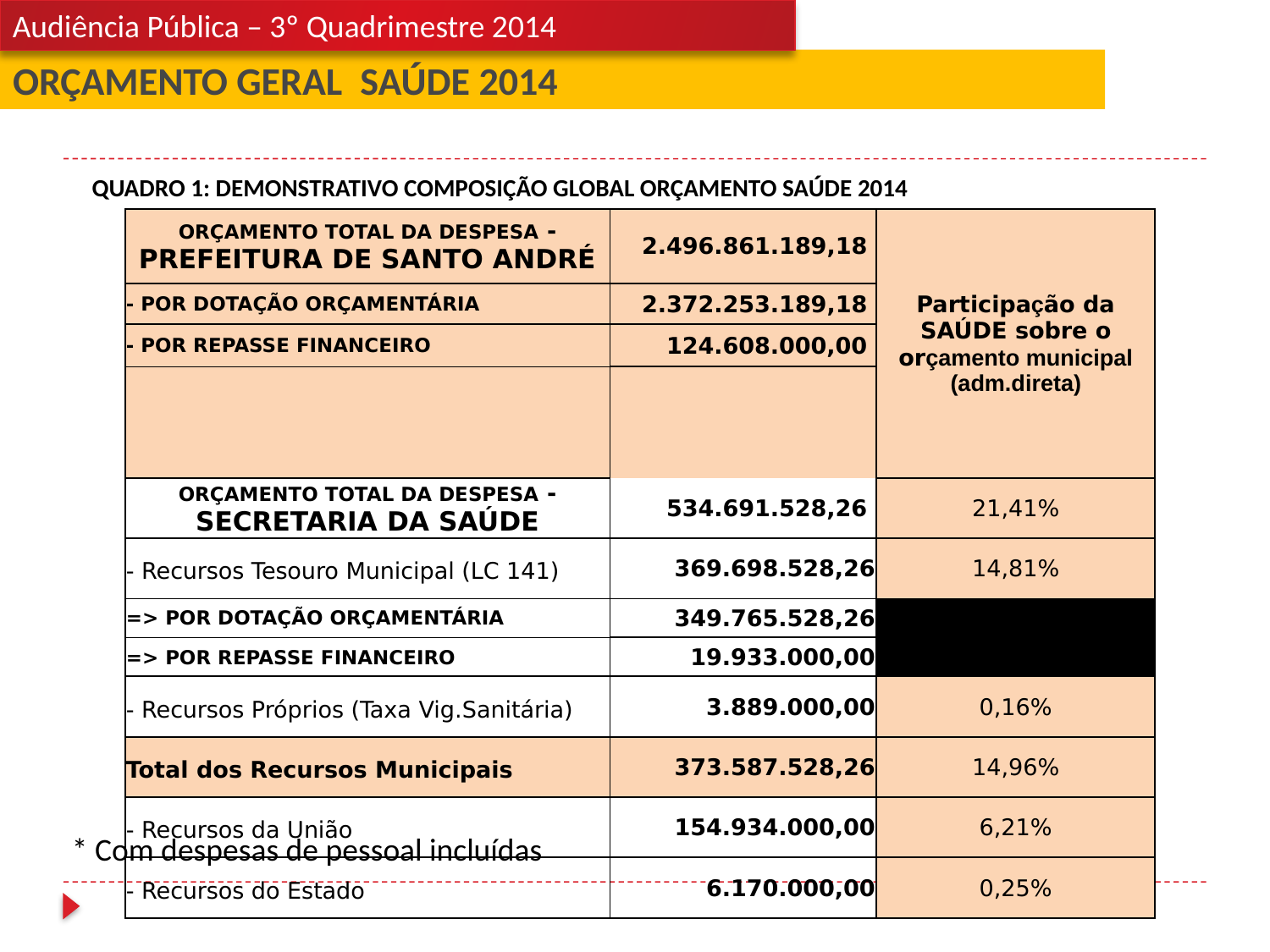

Audiência Pública – 3º Quadrimestre 2014
# ORÇAMENTO GERAL  SAÚDE 2014
QUADRO 1: DEMONSTRATIVO COMPOSIÇÃO GLOBAL ORÇAMENTO SAÚDE 2014
| ORÇAMENTO TOTAL DA DESPESA - PREFEITURA DE SANTO ANDRÉ | 2.496.861.189,18 | Participação da SAÚDE sobre o orçamento municipal (adm.direta) |
| --- | --- | --- |
| - POR DOTAÇÃO ORÇAMENTÁRIA | 2.372.253.189,18 |  |
| - POR REPASSE FINANCEIRO | 124.608.000,00 |  |
|  |  |  |
| ORÇAMENTO TOTAL DA DESPESA - SECRETARIA DA SAÚDE | 534.691.528,26 | 21,41% |
| - Recursos Tesouro Municipal (LC 141) | 369.698.528,26 | 14,81% |
| => POR DOTAÇÃO ORÇAMENTÁRIA | 349.765.528,26 |  |
| => POR REPASSE FINANCEIRO | 19.933.000,00 |  |
| - Recursos Próprios (Taxa Vig.Sanitária) | 3.889.000,00 | 0,16% |
| Total dos Recursos Municipais | 373.587.528,26 | 14,96% |
| - Recursos da União | 154.934.000,00 | 6,21% |
| - Recursos do Estado | 6.170.000,00 | 0,25% |
* Com despesas de pessoal incluídas